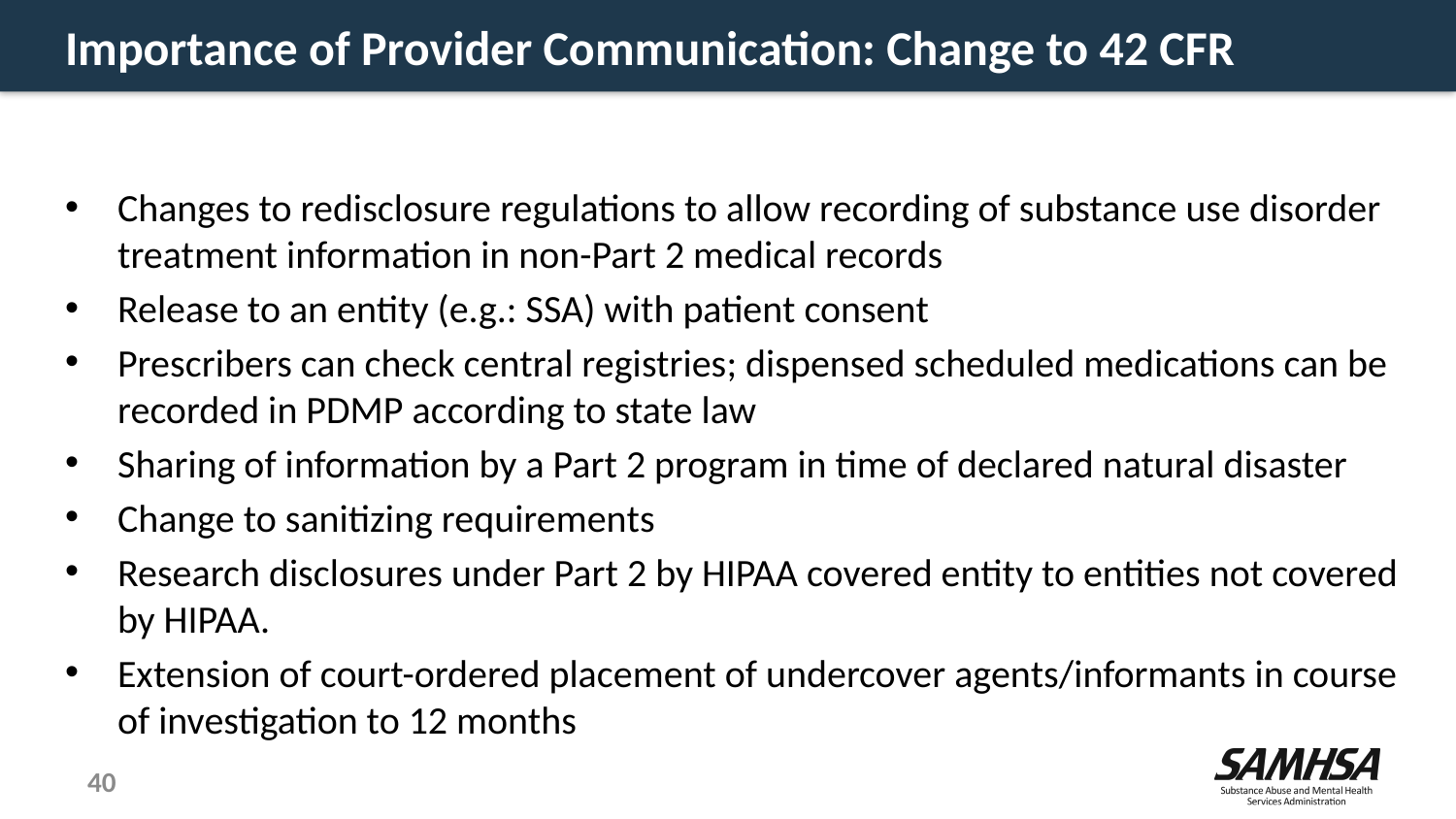

# Importance of Provider Communication: Change to 42 CFR
Changes to redisclosure regulations to allow recording of substance use disorder treatment information in non-Part 2 medical records
Release to an entity (e.g.: SSA) with patient consent
Prescribers can check central registries; dispensed scheduled medications can be recorded in PDMP according to state law
Sharing of information by a Part 2 program in time of declared natural disaster
Change to sanitizing requirements
Research disclosures under Part 2 by HIPAA covered entity to entities not covered by HIPAA.
Extension of court-ordered placement of undercover agents/informants in course of investigation to 12 months
40